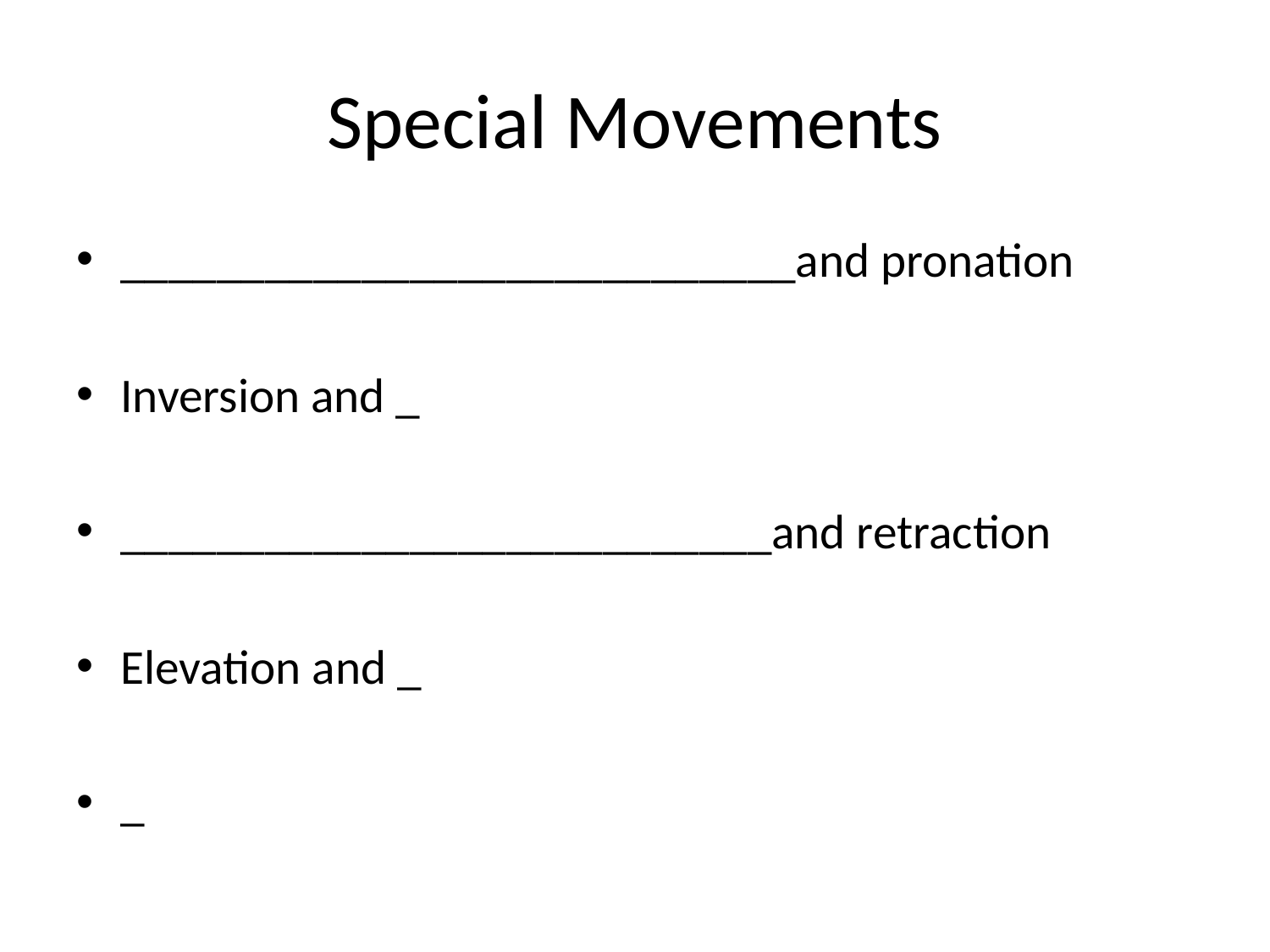

# Special Movements
____________________________and pronation

Inversion and _

___________________________and retraction

Elevation and _

_